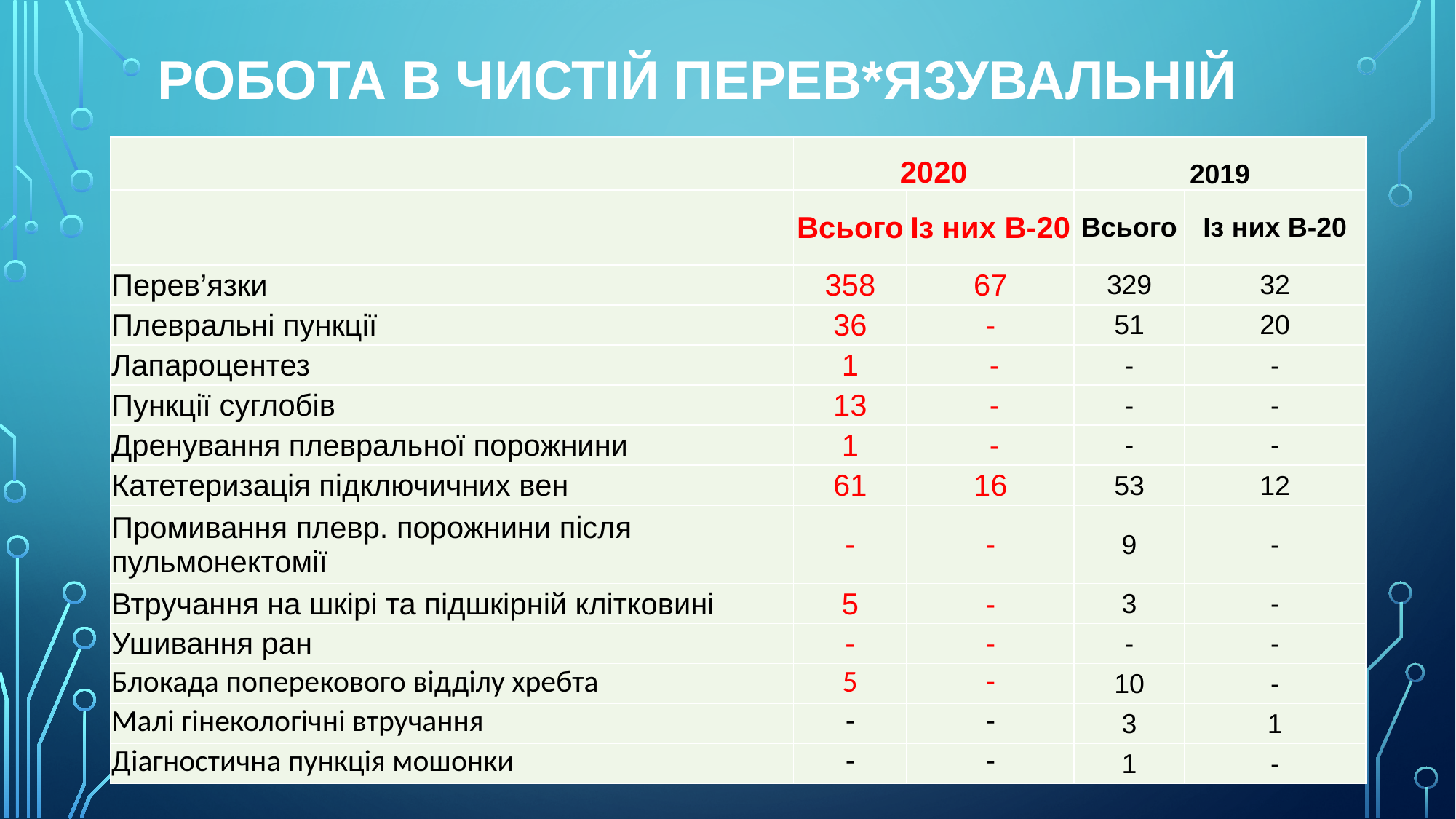

# Робота в чистій перев*язувальній
|  | 2020 |  | 2019 |  |
| --- | --- | --- | --- | --- |
|  | Всього | Із них В-20 | Всього | Із них В-20 |
| Перев’язки | 358 | 67 | 329 | 32 |
| Плевральні пункції | 36 | - | 51 | 20 |
| Лапароцентез | 1 | - | - | - |
| Пункції суглобів | 13 | - | - | - |
| Дренування плевральної порожнини | 1 | - | - | - |
| Катетеризація підключичних вен | 61 | 16 | 53 | 12 |
| Промивання плевр. порожнини після пульмонектомії | - | - | 9 | - |
| Втручання на шкірі та підшкірній клітковині | 5 | - | 3 | - |
| Ушивання ран | - | - | - | - |
| Блокада поперекового відділу хребта | 5 | - | 10 | - |
| Малі гінекологічні втручання | - | - | 3 | 1 |
| Діагностична пункція мошонки | - | - | 1 | - |